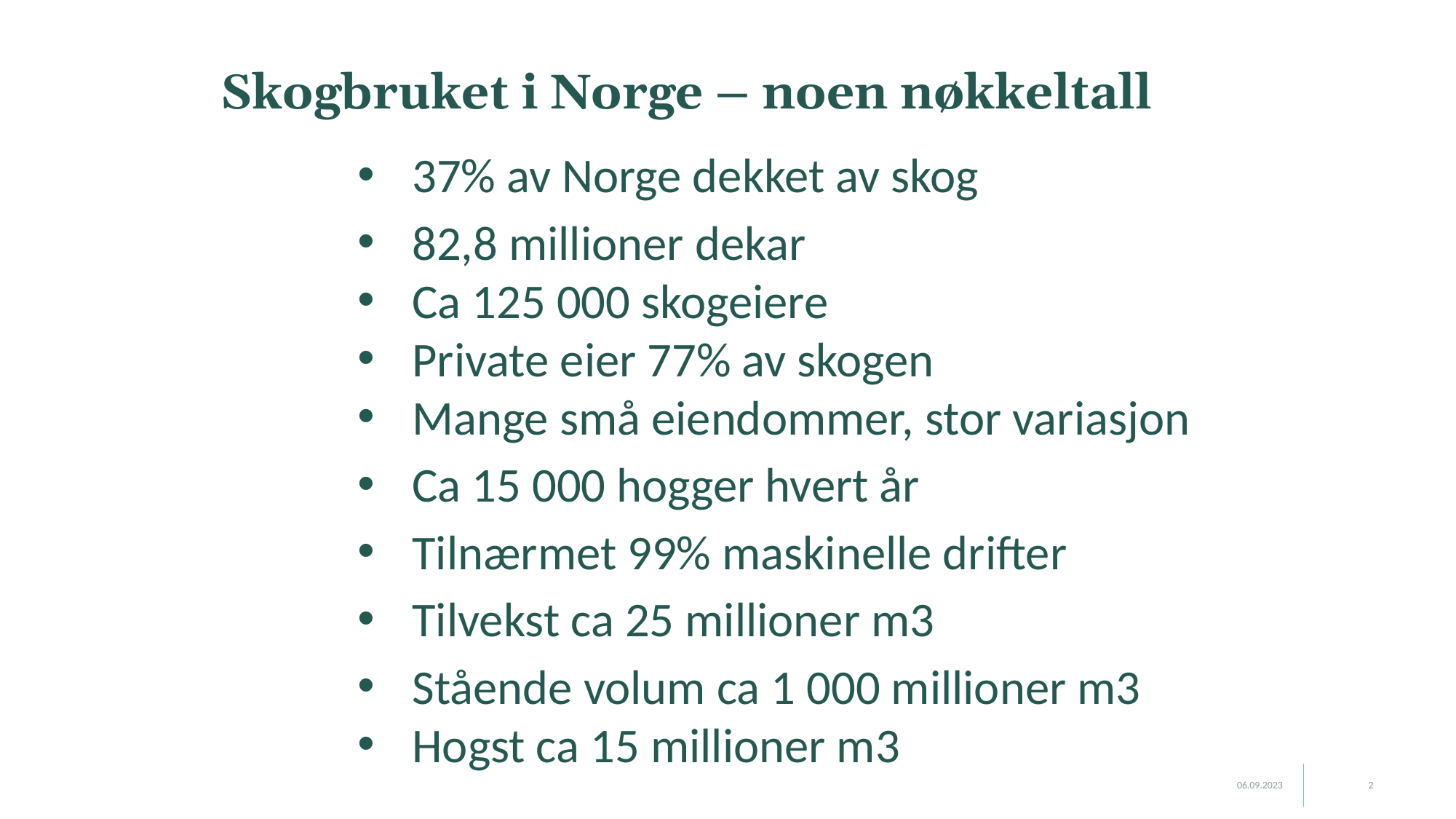

# Skogbruket i Norge – noen nøkkeltall
37% av Norge dekket av skog
82,8 millioner dekar
Ca 125 000 skogeiere
Private eier 77% av skogen
Mange små eiendommer, stor variasjon
Ca 15 000 hogger hvert år
Tilnærmet 99% maskinelle drifter
Tilvekst ca 25 millioner m3
Stående volum ca 1 000 millioner m3
Hogst ca 15 millioner m3

06.09.2023
2